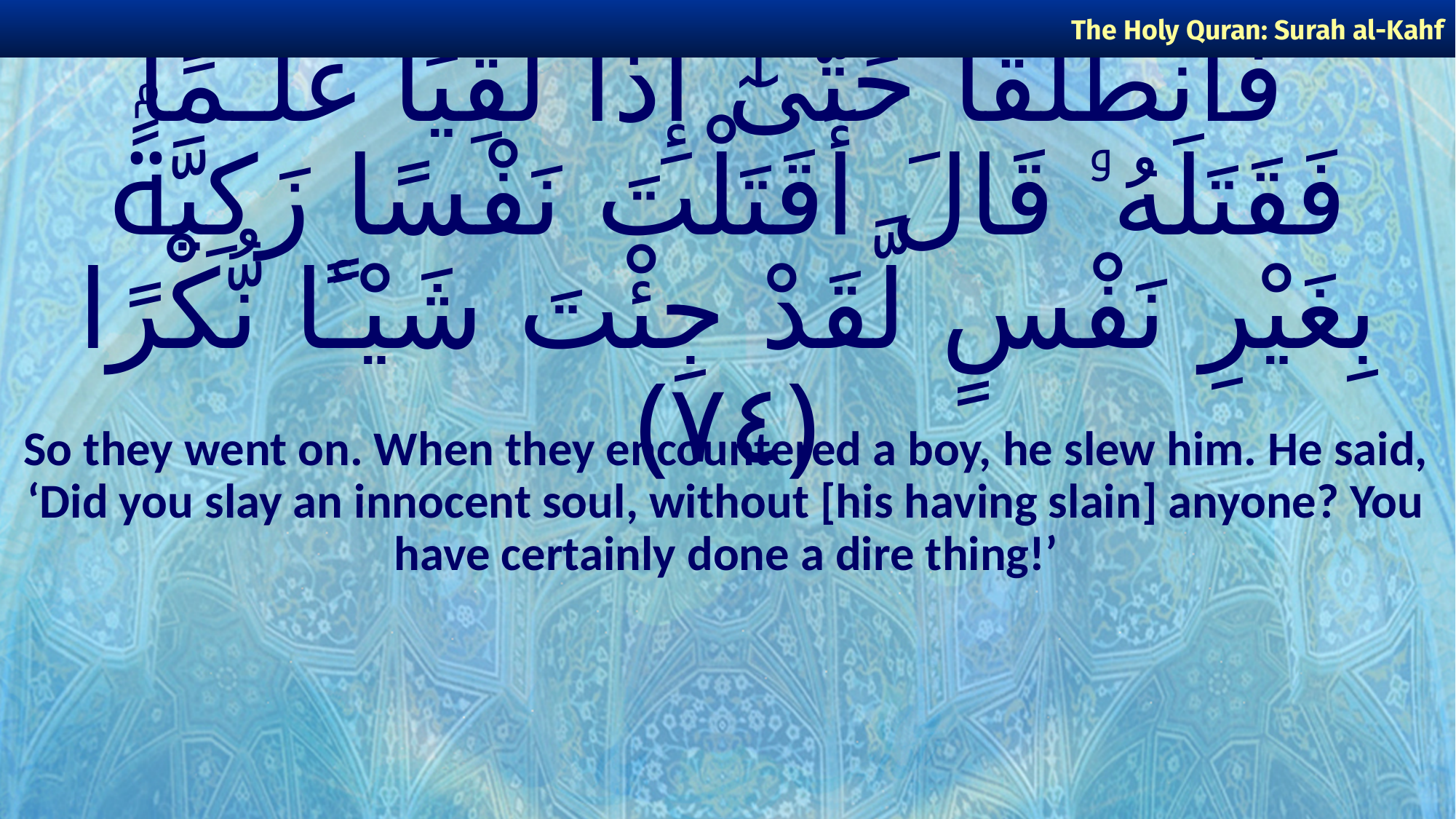

The Holy Quran: Surah al-Kahf
# فَٱنطَلَقَا حَتَّىٰٓ إِذَا لَقِيَا غُلَـٰمًا فَقَتَلَهُۥ قَالَ أَقَتَلْتَ نَفْسًا زَكِيَّةًۢ بِغَيْرِ نَفْسٍ لَّقَدْ جِئْتَ شَيْـًٔا نُّكْرًا ﴿٧٤﴾
So they went on. When they encountered a boy, he slew him. He said, ‘Did you slay an innocent soul, without [his having slain] anyone? You have certainly done a dire thing!’